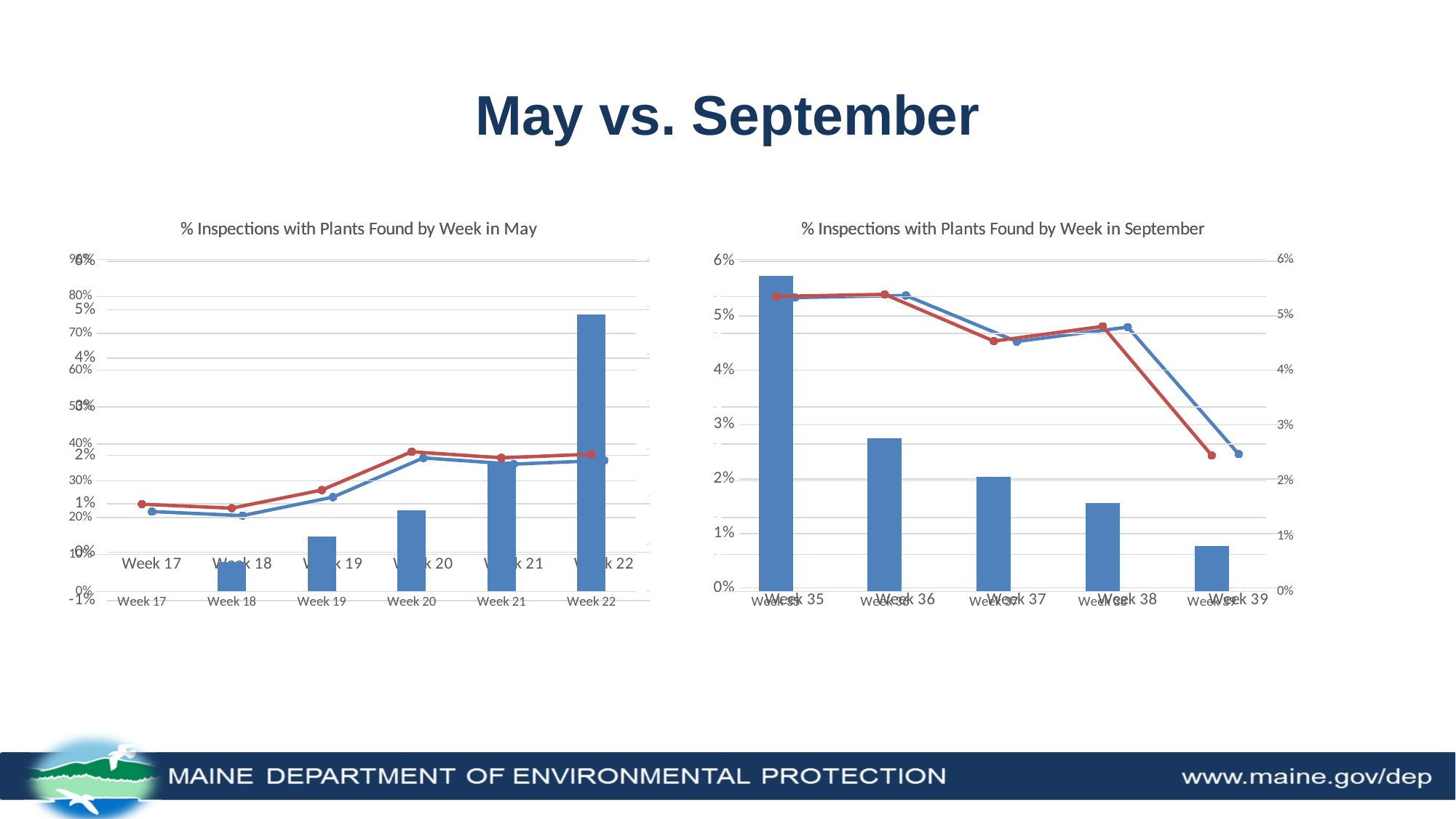

# May vs. September

### Chart: % Inspections with Plants Found by Week in May

| Category | % Groups Covering | Plants/INSP |
|---|---|---|
| Week 17 | None | 0.008393285371702638 |
| Week 18 | 0.07946456788650658 | 0.00756033730735679 |
| Week 19 | 0.14924880391525494 | 0.011377245508982036 |
| Week 20 | 0.22075941029950538 | 0.019457336665476617 |
| Week 21 | 0.35130447884794824 | 0.018174293892471636 |
| Week 22 | 0.7507447803757904 | 0.018944441225884942 |

### Chart: % Inspections with Plants Found by Week in September

| Category | % Groups Covering | Plants/INSP |
|---|---|---|
| Week 35 | 0.8552456875475645 | 0.05334169885527494 |
| Week 36 | 0.4160153542188641 | 0.053724887275640676 |
| Week 37 | 0.3110835563272195 | 0.0452686942318869 |
| Week 38 | 0.24004725084618783 | 0.047926190372270236 |
| Week 39 | 0.1230653723052029 | 0.02458739109406159 |

### Chart: % Inspections with Plants Found by Week in May

| Category | Plants per Inspection |
|---|---|
| Week 17 | 0.008393285371702638 |
| Week 18 | 0.00756033730735679 |
| Week 19 | 0.011377245508982036 |
| Week 20 | 0.019457336665476617 |
| Week 21 | 0.018174293892471636 |
| Week 22 | 0.018944441225884942 |

### Chart: % Inspections with Plants Found by Week in September

| Category | 2014-2022 |
|---|---|
| Week 35 | 0.05334169885527494 |
| Week 36 | 0.053724887275640676 |
| Week 37 | 0.0452686942318869 |
| Week 38 | 0.047926190372270236 |
| Week 39 | 0.02458739109406159 |